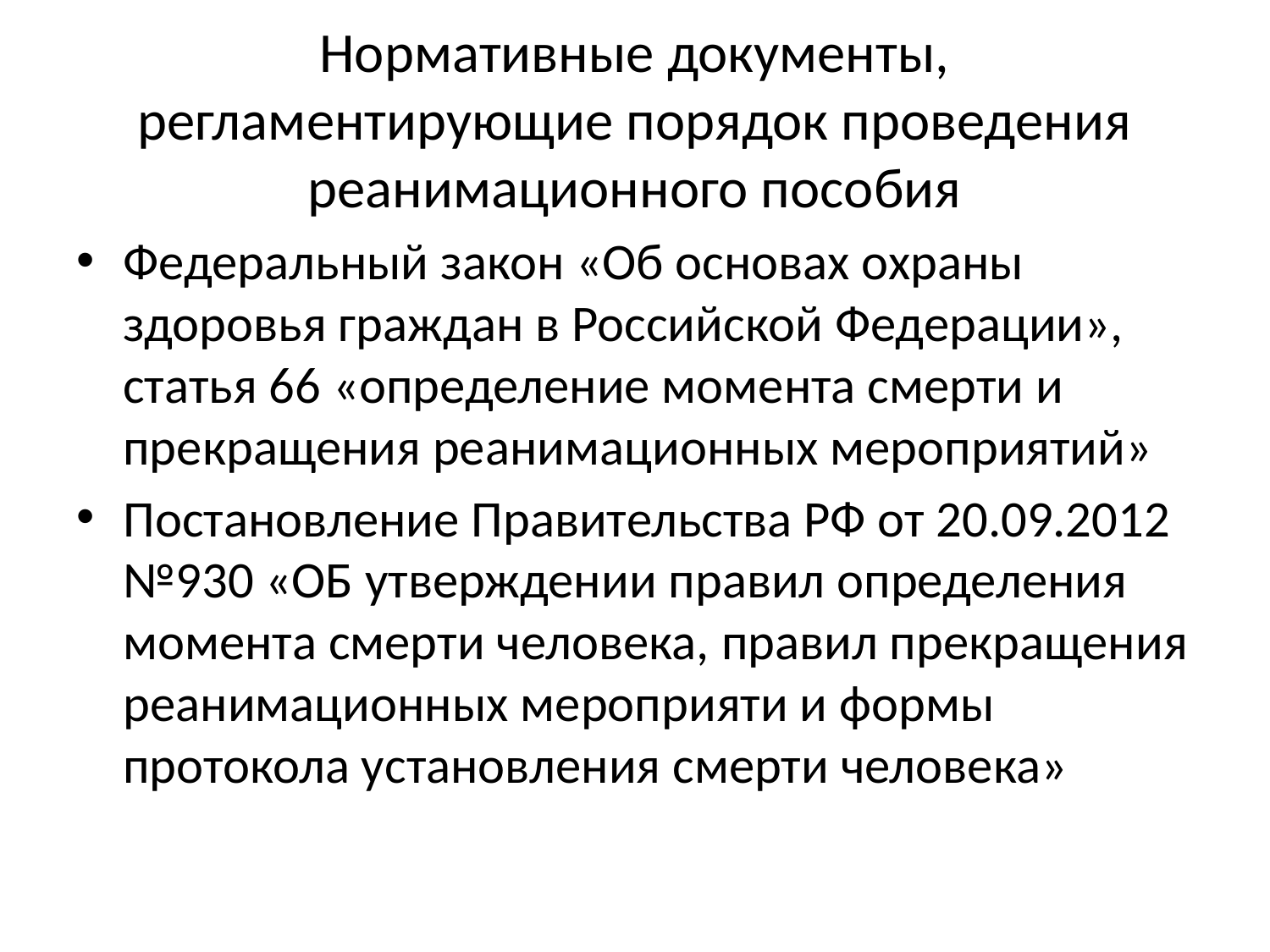

# Нормативные документы, регламентирующие порядок проведения реанимационного пособия
Федеральный закон «Об основах охраны здоровья граждан в Российской Федерации», статья 66 «определение момента смерти и прекращения реанимационных мероприятий»
Постановление Правительства РФ от 20.09.2012 №930 «ОБ утверждении правил определения момента смерти человека, правил прекращения реанимационных мероприяти и формы протокола установления смерти человека»